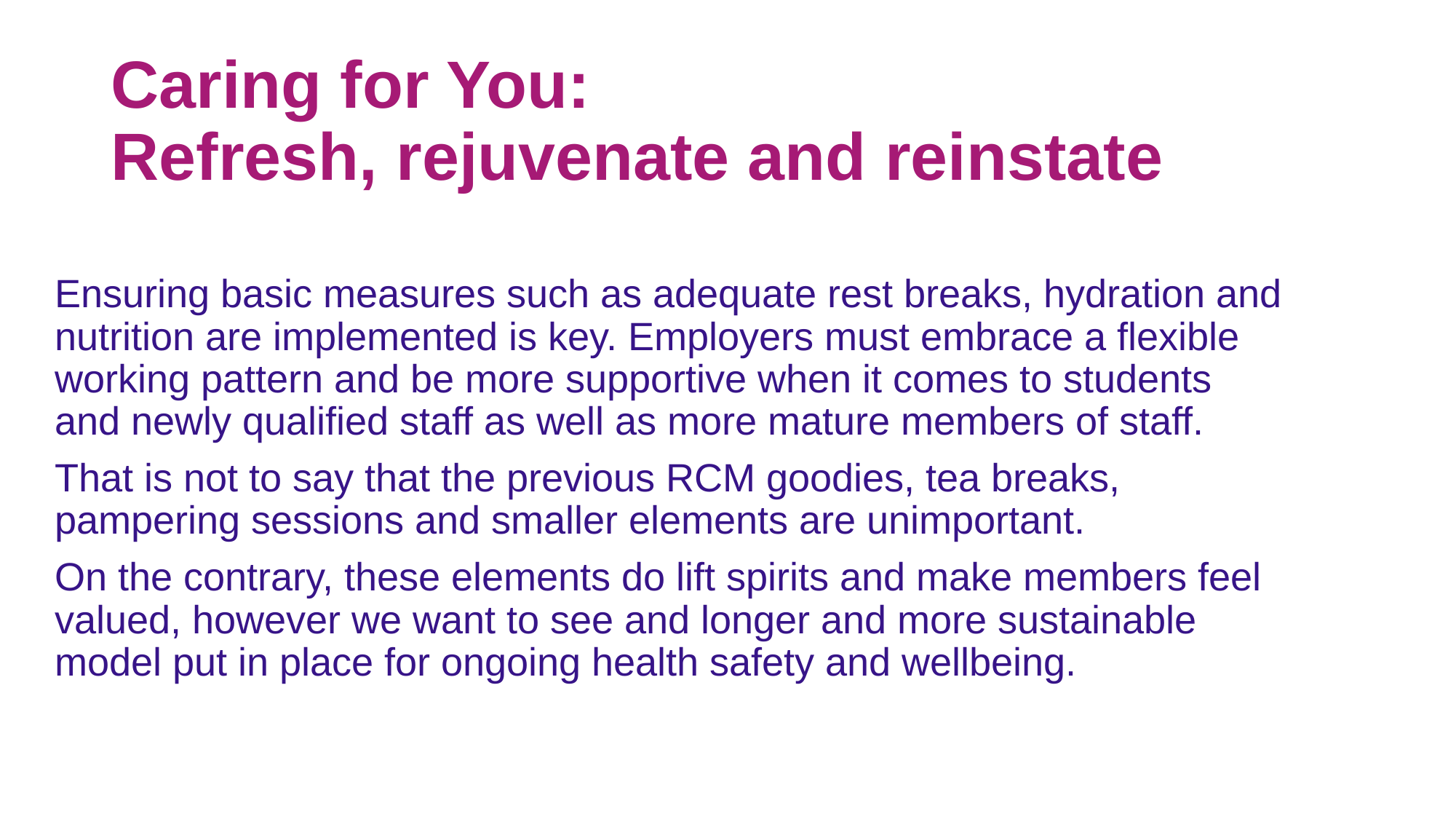

# Caring for You: Refresh, rejuvenate and reinstate

Ensuring basic measures such as adequate rest breaks, hydration and nutrition are implemented is key. Employers must embrace a flexible working pattern and be more supportive when it comes to students and newly qualified staff as well as more mature members of staff.
That is not to say that the previous RCM goodies, tea breaks, pampering sessions and smaller elements are unimportant.
On the contrary, these elements do lift spirits and make members feel valued, however we want to see and longer and more sustainable model put in place for ongoing health safety and wellbeing.